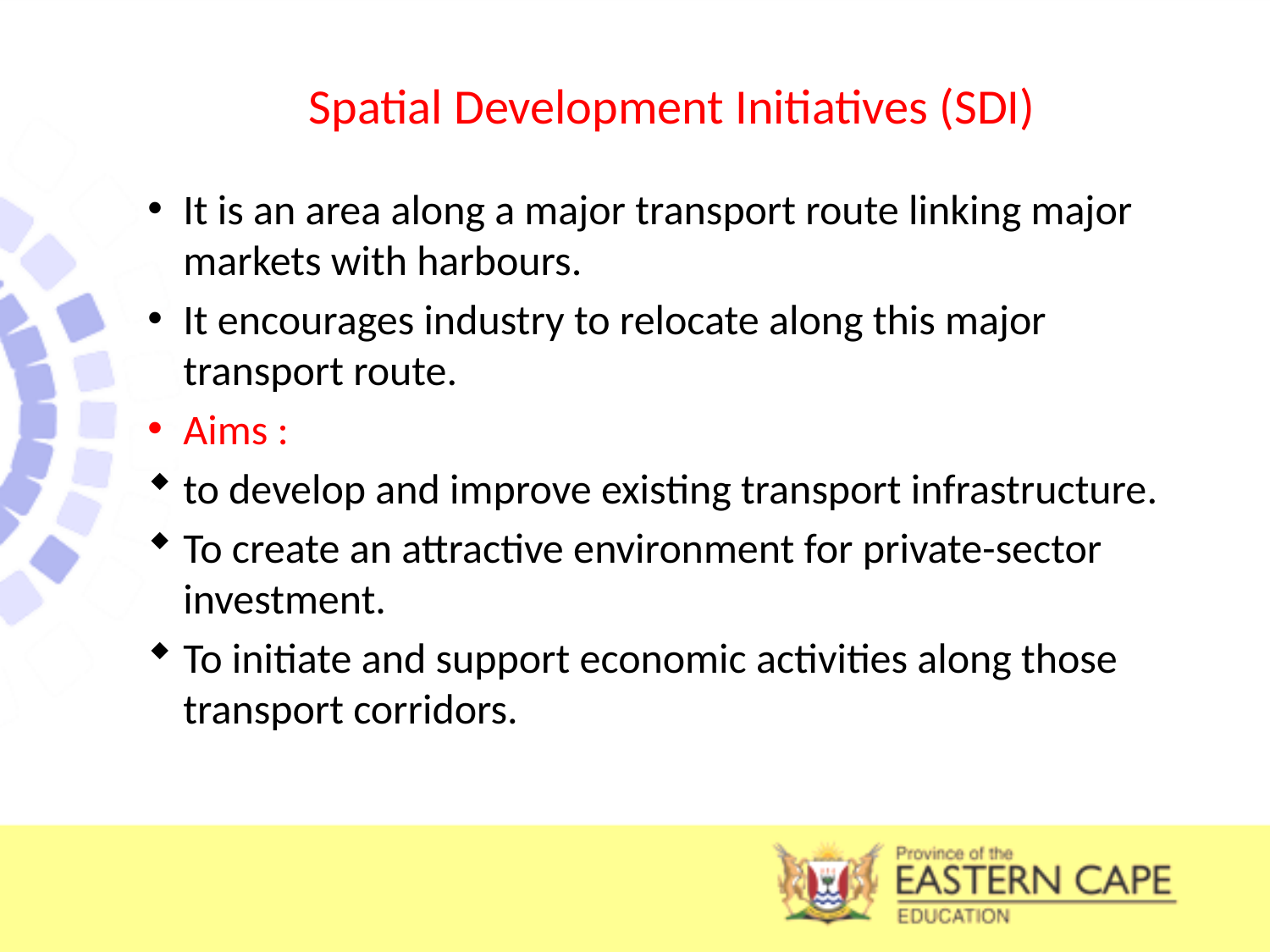

# Spatial Development Initiatives (SDI)
It is an area along a major transport route linking major markets with harbours.
It encourages industry to relocate along this major transport route.
Aims :
to develop and improve existing transport infrastructure.
To create an attractive environment for private-sector investment.
To initiate and support economic activities along those transport corridors.